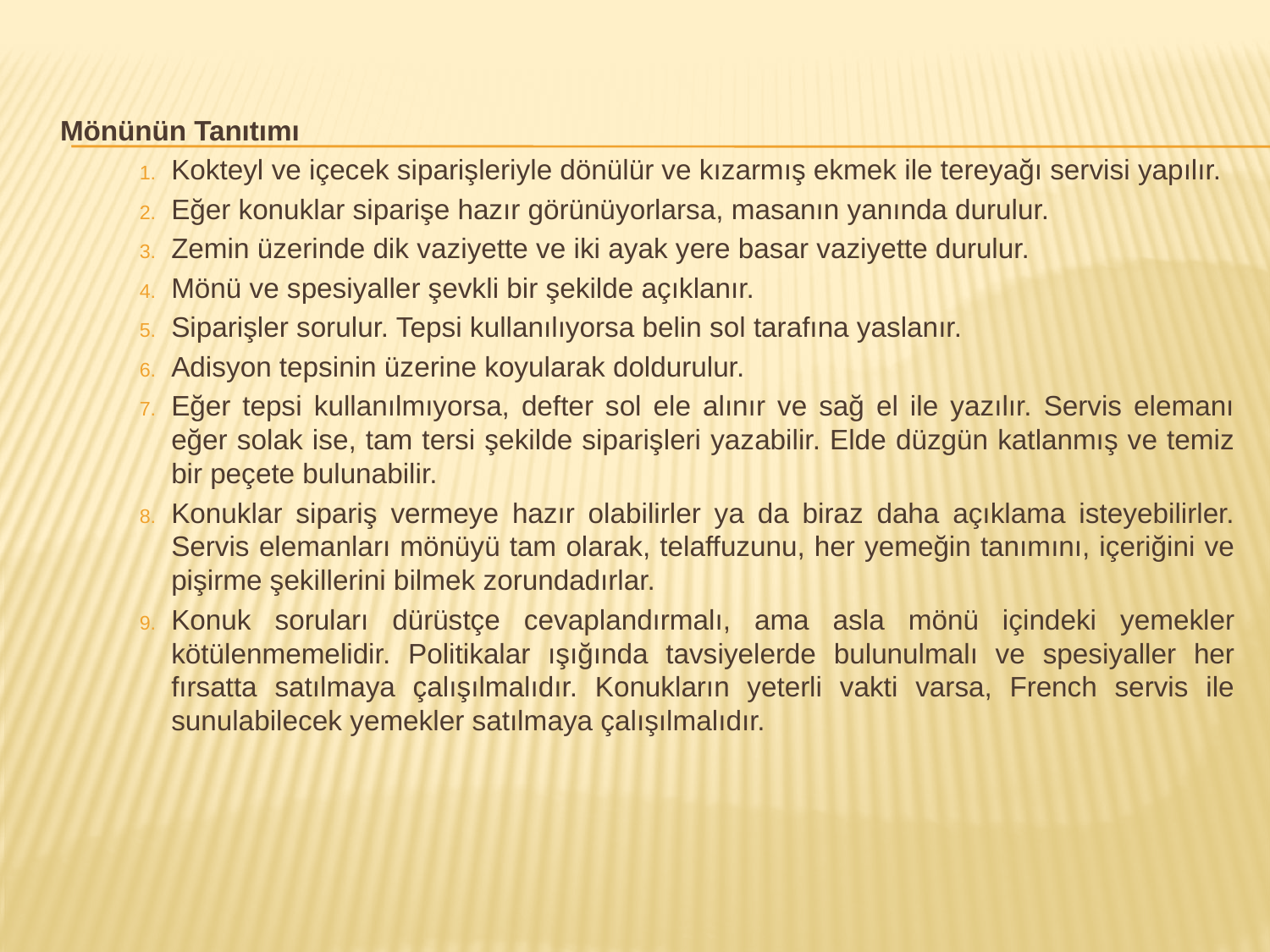

Mönünün Tanıtımı
Kokteyl ve içecek siparişleriyle dönülür ve kızarmış ekmek ile tereyağı servisi yapılır.
Eğer konuklar siparişe hazır görünüyorlarsa, masanın yanında durulur.
Zemin üzerinde dik vaziyette ve iki ayak yere basar vaziyette durulur.
Mönü ve spesiyaller şevkli bir şekilde açıklanır.
Siparişler sorulur. Tepsi kullanılıyorsa belin sol tarafına yaslanır.
Adisyon tepsinin üzerine koyularak doldurulur.
Eğer tepsi kullanılmıyorsa, defter sol ele alınır ve sağ el ile yazılır. Servis elemanı eğer solak ise, tam tersi şekilde siparişleri yazabilir. Elde düzgün katlanmış ve temiz bir peçete bulunabilir.
Konuklar sipariş vermeye hazır olabilirler ya da biraz daha açıklama isteyebilirler. Servis elemanları mönüyü tam olarak, telaffuzunu, her yemeğin tanımını, içeriğini ve pişirme şekillerini bilmek zorundadırlar.
Konuk soruları dürüstçe cevaplandırmalı, ama asla mönü içindeki yemekler kötülenmemelidir. Politikalar ışığında tavsiyelerde bulunulmalı ve spesiyaller her fırsatta satılmaya çalışılmalıdır. Konukların yeterli vakti varsa, French servis ile sunulabilecek yemekler satılmaya çalışılmalıdır.